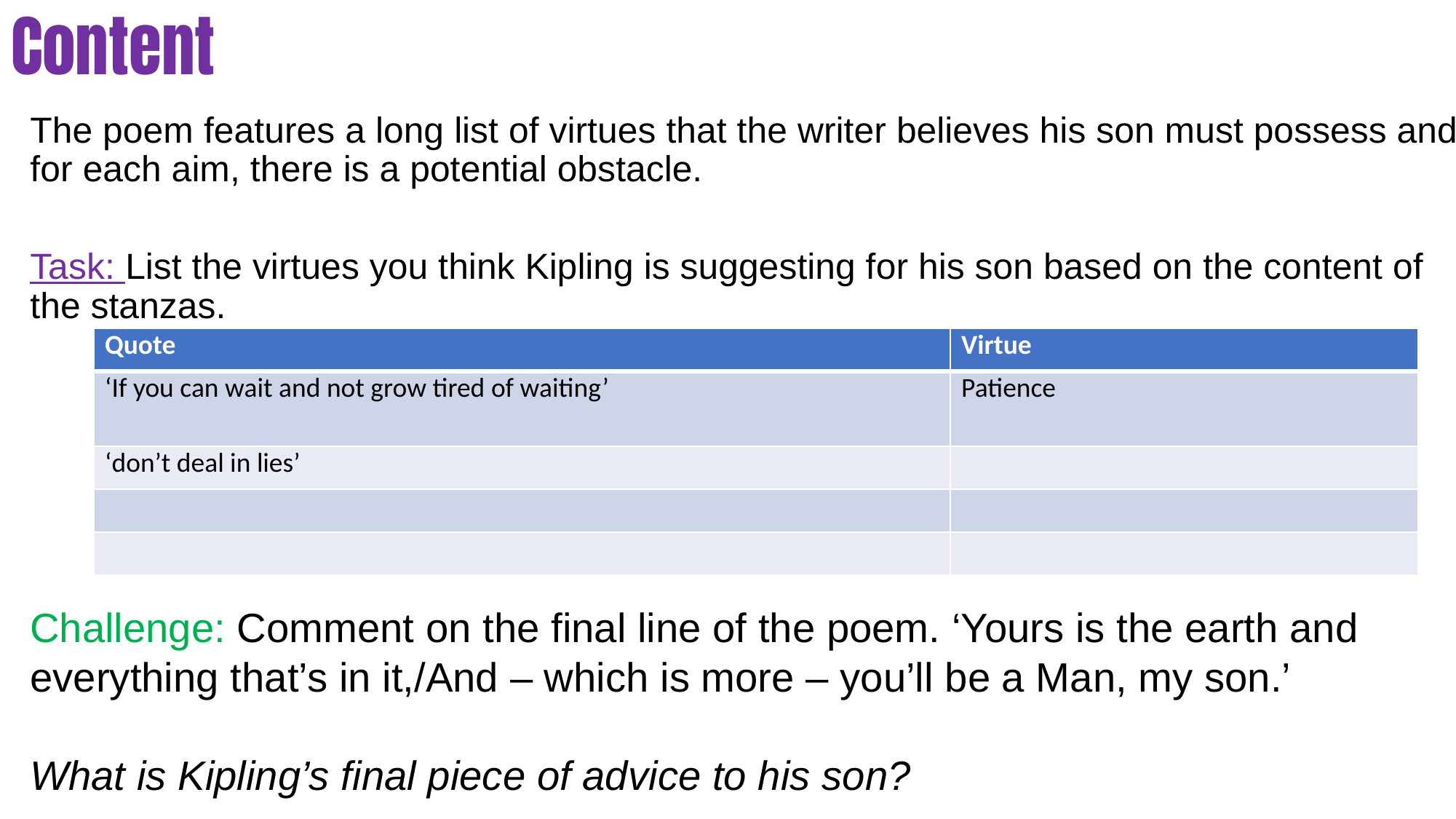

# Content
The poem features a long list of virtues that the writer believes his son must possess and for each aim, there is a potential obstacle.

Task: List the virtues you think Kipling is suggesting for his son based on the content of the stanzas.

| Quote | Virtue |
| --- | --- |
| ‘If you can wait and not grow tired of waiting’ | Patience |
| ‘don’t deal in lies’ |  |
|  |  |
|  |  |
Challenge: Comment on the final line of the poem. ‘Yours is the earth and everything that’s in it,/And – which is more – you’ll be a Man, my son.’

What is Kipling’s final piece of advice to his son?